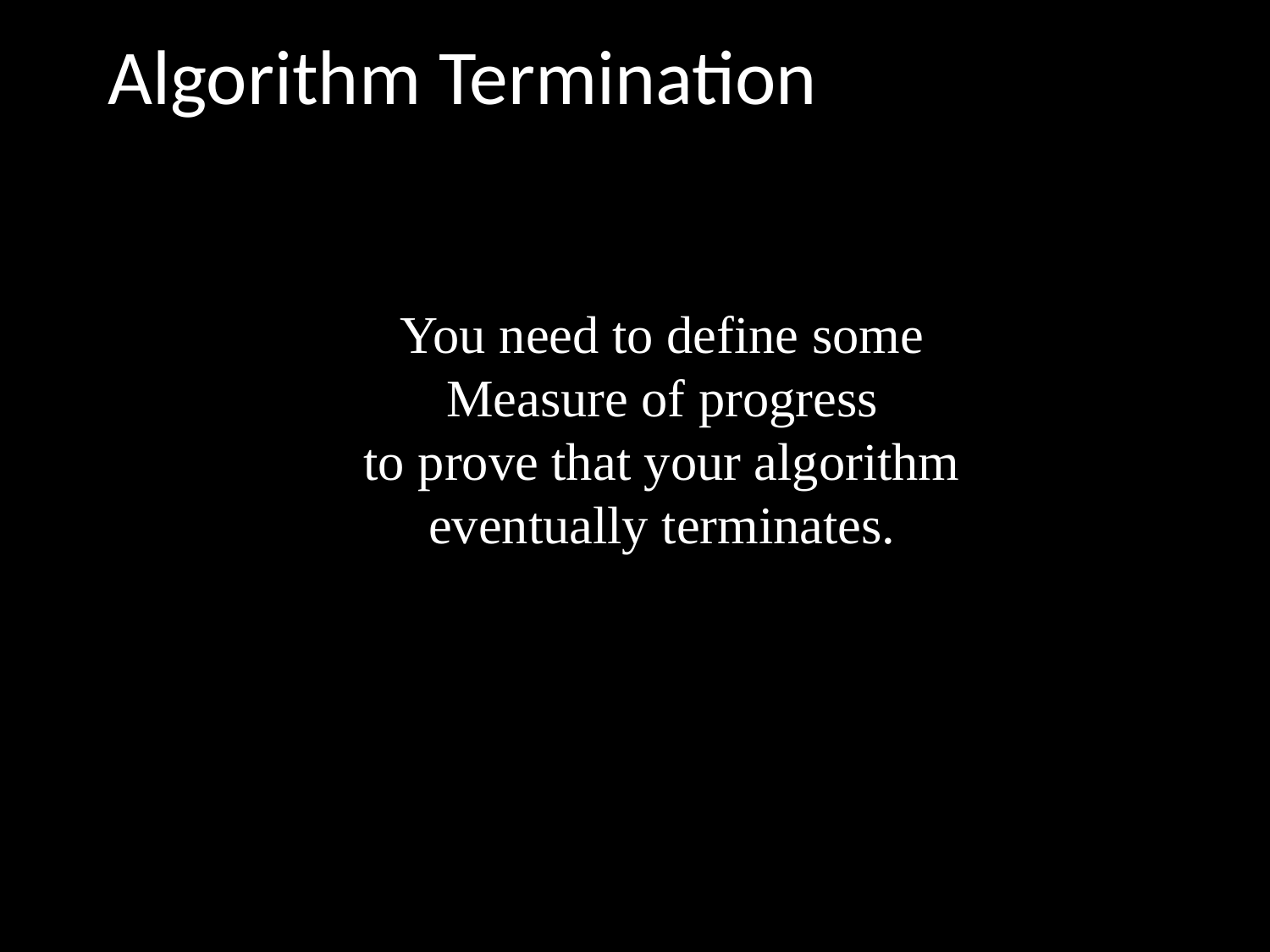

# Algorithm Termination
You need to define some
Measure of progress
to prove that your algorithm
eventually terminates.